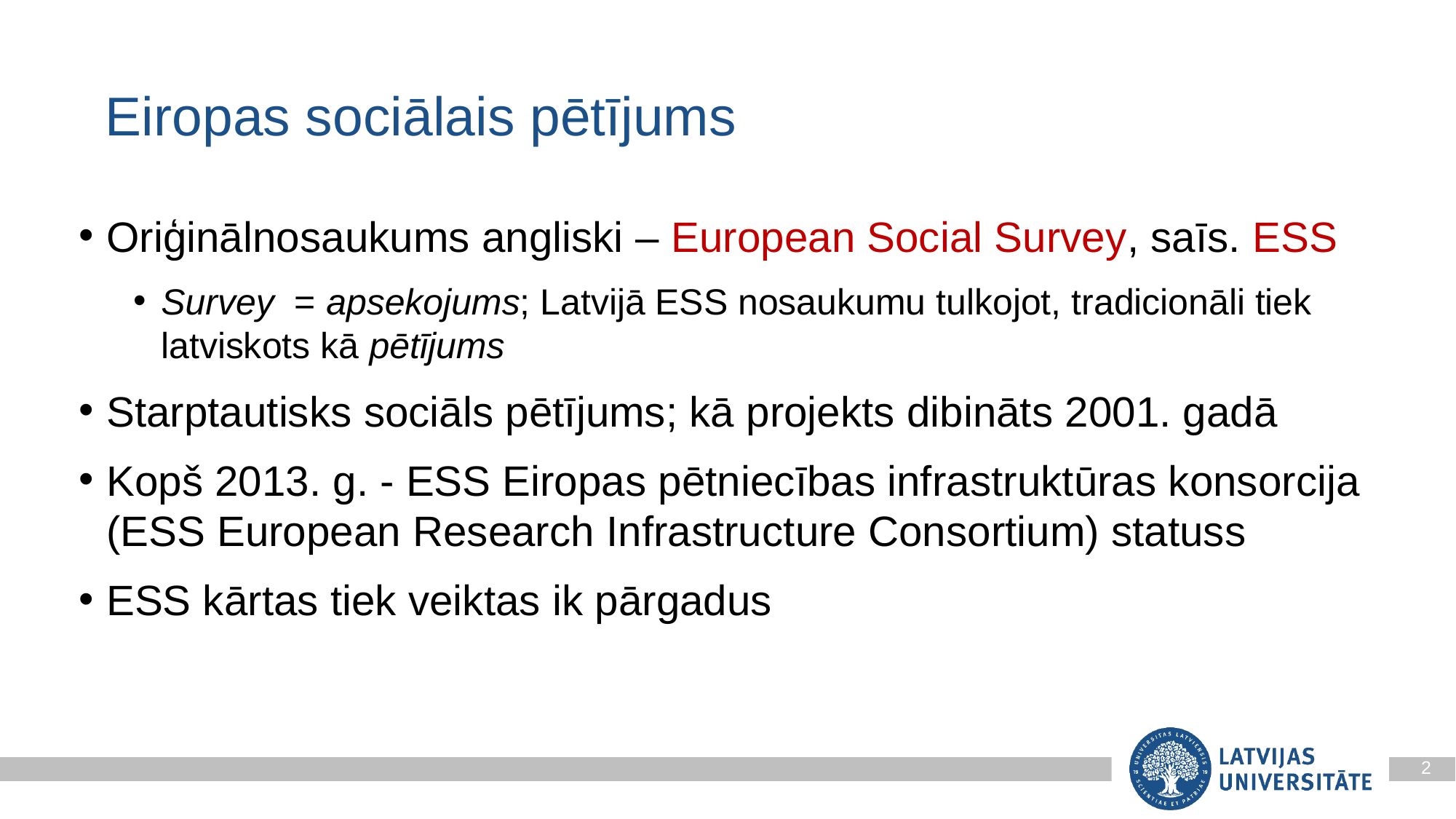

Eiropas sociālais pētījums
Oriģinālnosaukums angliski – European Social Survey, saīs. ESS
Survey  = apsekojums; Latvijā ESS nosaukumu tulkojot, tradicionāli tiek latviskots kā pētījums
Starptautisks sociāls pētījums; kā projekts dibināts 2001. gadā
Kopš 2013. g. - ESS Eiropas pētniecības infrastruktūras konsorcija (ESS European Research Infrastructure Consortium) statuss
ESS kārtas tiek veiktas ik pārgadus
2